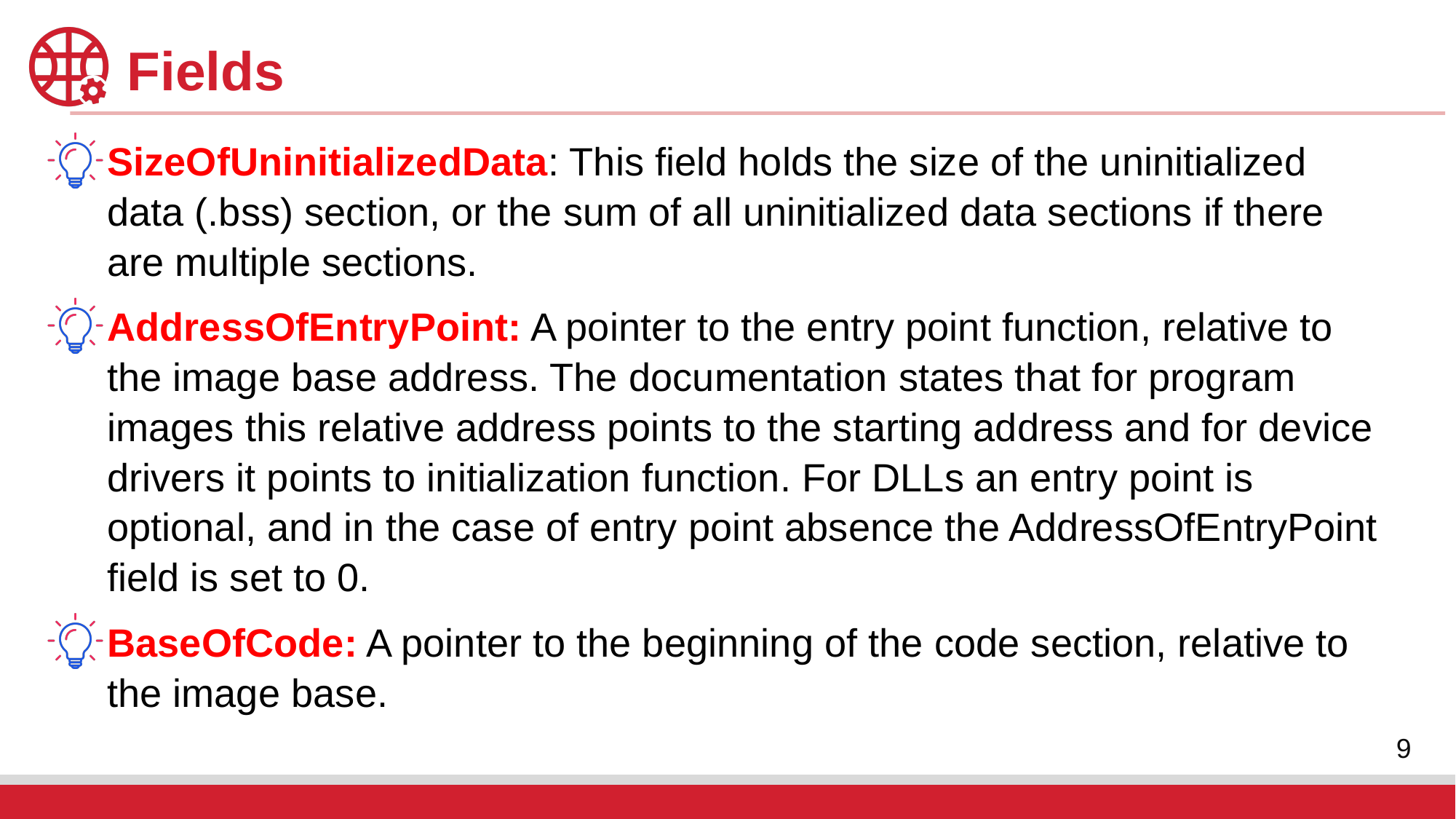

Fields
SizeOfUninitializedData: This field holds the size of the uninitialized data (.bss) section, or the sum of all uninitialized data sections if there are multiple sections.
AddressOfEntryPoint: A pointer to the entry point function, relative to the image base address. The documentation states that for program images this relative address points to the starting address and for device drivers it points to initialization function. For DLLs an entry point is optional, and in the case of entry point absence the AddressOfEntryPoint field is set to 0.
BaseOfCode: A pointer to the beginning of the code section, relative to the image base.